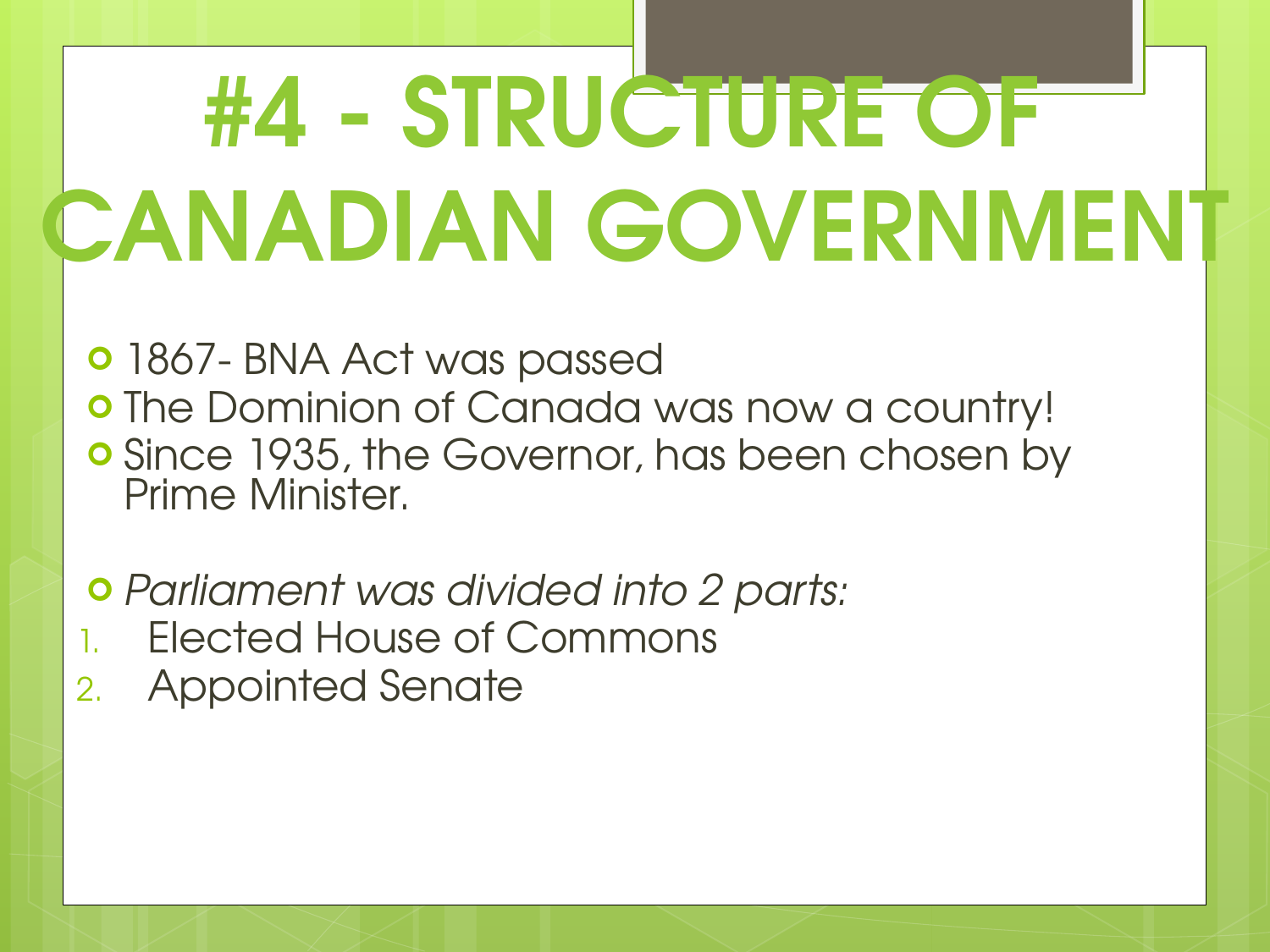

#4 - Structure of
Canadian government

1867- BNA Act was passed
The Dominion of Canada was now a country!
Since 1935, the Governor, has been chosen by Prime Minister.

Parliament was divided into 2 parts:
Elected House of Commons
Appointed Senate